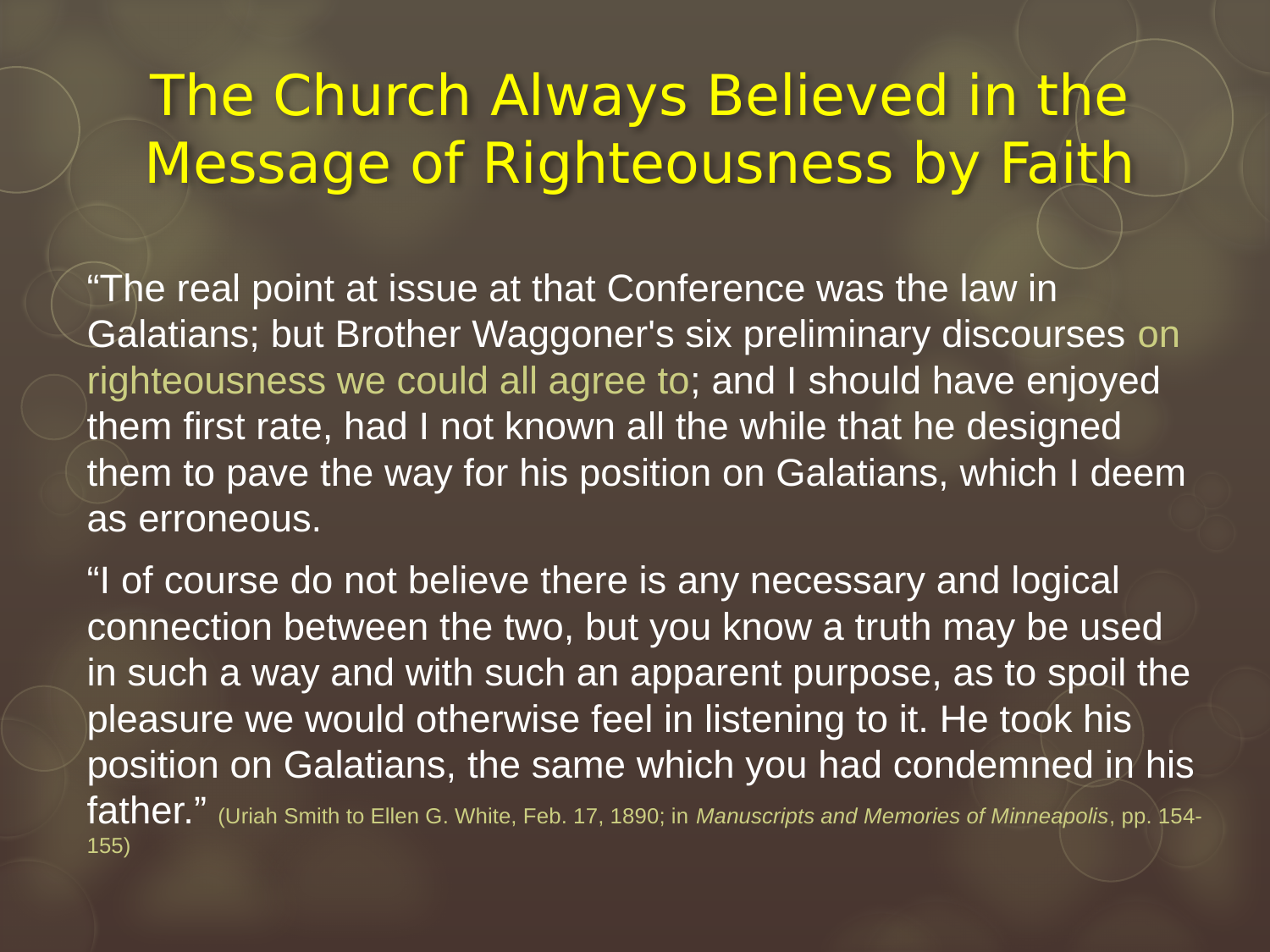

# The Church Always Believed in the Message of Righteousness by Faith
“The real point at issue at that Conference was the law in Galatians; but Brother Waggoner's six preliminary discourses on righteousness we could all agree to; and I should have enjoyed them first rate, had I not known all the while that he designed them to pave the way for his position on Galatians, which I deem as erroneous.
“I of course do not believe there is any necessary and logical connection between the two, but you know a truth may be used in such a way and with such an apparent purpose, as to spoil the pleasure we would otherwise feel in listening to it. He took his position on Galatians, the same which you had condemned in his father.” (Uriah Smith to Ellen G. White, Feb. 17, 1890; in Manuscripts and Memories of Minneapolis, pp. 154-155)